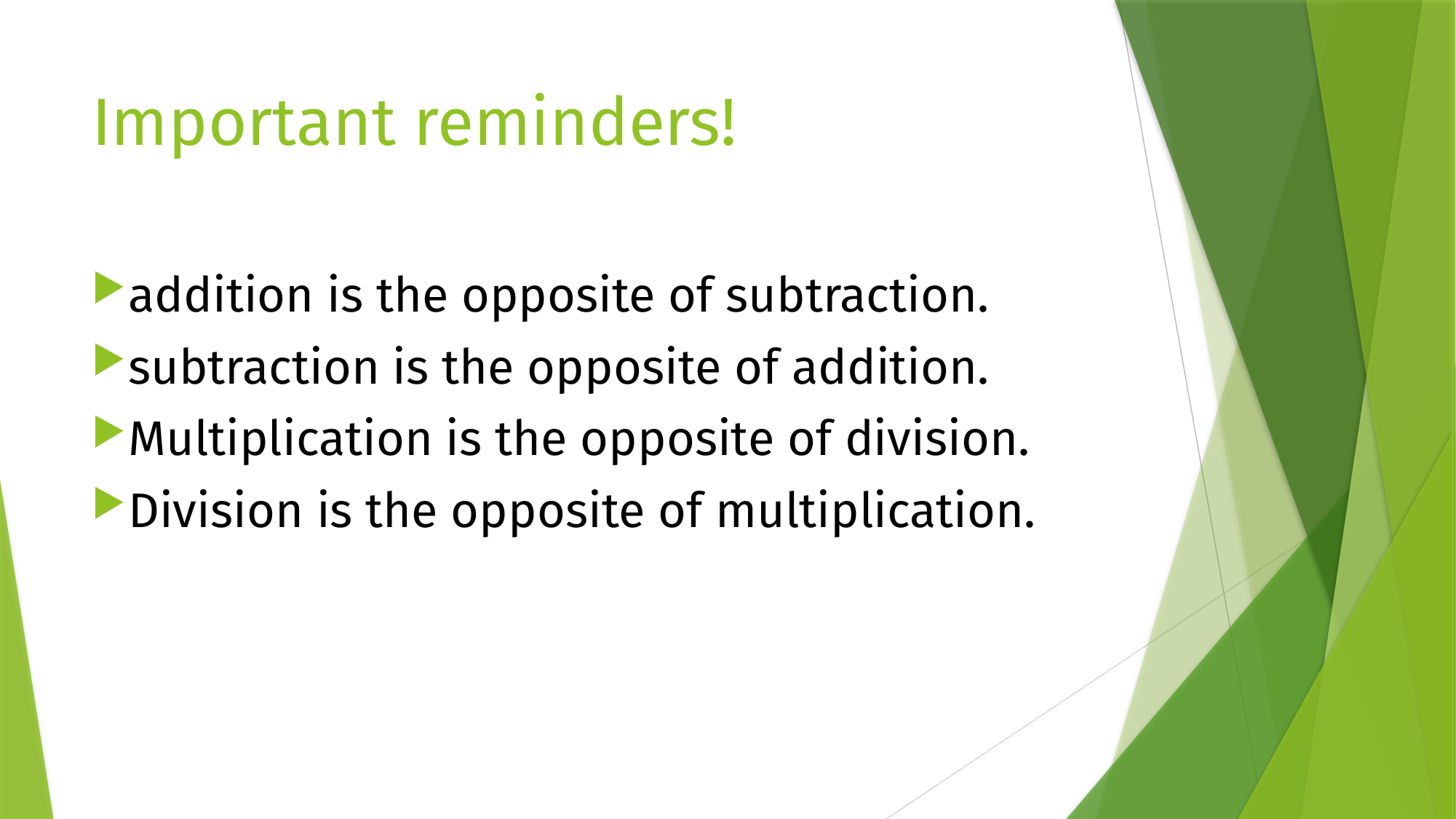

# Important reminders!
addition is the opposite of subtraction.
subtraction is the opposite of addition.
Multiplication is the opposite of division.
Division is the opposite of multiplication.